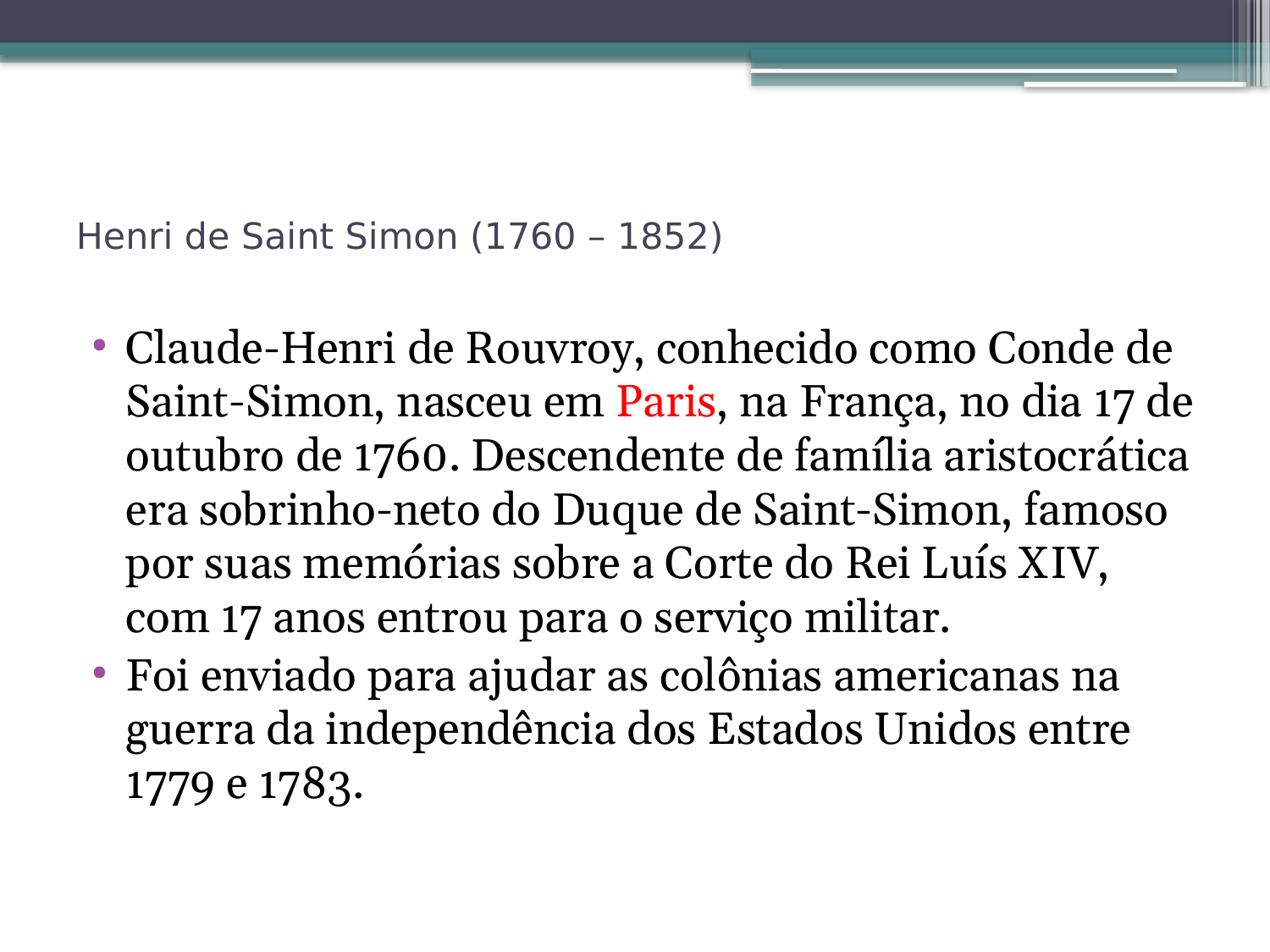

# Henri de Saint Simon (1760 – 1852)
Claude-Henri de Rouvroy, conhecido como Conde de Saint-Simon, nasceu em Paris, na França, no dia 17 de outubro de 1760. Descendente de família aristocrática era sobrinho-neto do Duque de Saint-Simon, famoso por suas memórias sobre a Corte do Rei Luís XIV, com 17 anos entrou para o serviço militar.
Foi enviado para ajudar as colônias americanas na guerra da independência dos Estados Unidos entre 1779 e 1783.